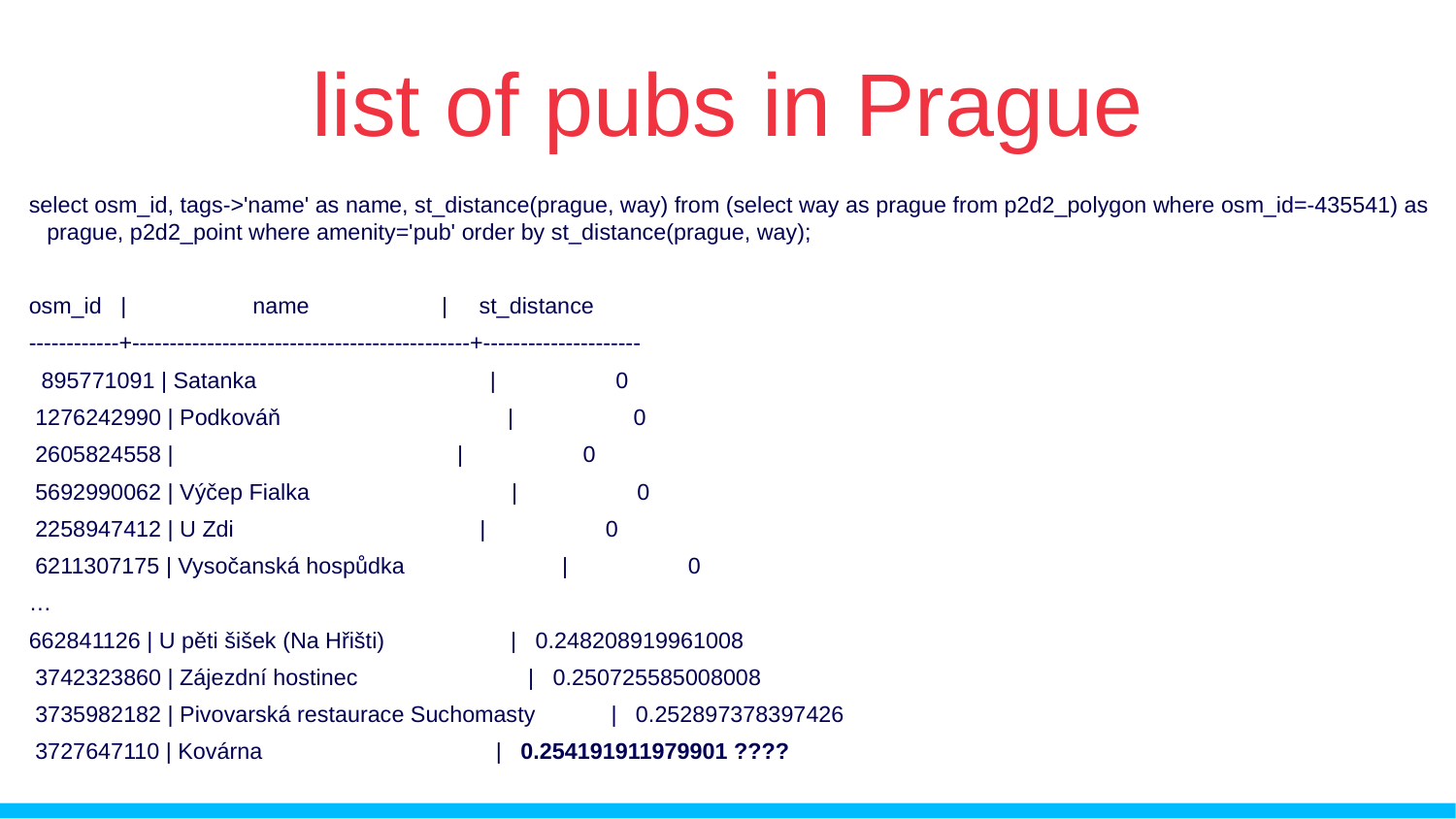

list of pubs in Prague
select osm_id, tags->'name' as name, st_distance(prague, way) from (select way as prague from p2d2_polygon where osm_id=-435541) as prague, p2d2_point where amenity='pub' order by st_distance(prague, way);

osm_id   |                    name                     |     st_distance
------------+---------------------------------------------+---------------------
  895771091 | Satanka                                     |                   0
 1276242990 | Podkováň                                    |                   0
 2605824558 |                                             |                   0
 5692990062 | Výčep Fialka                                |                   0
 2258947412 | U Zdi                                       |                   0
 6211307175 | Vysočanská hospůdka                         |                   0
…
662841126 | U pěti šišek (Na Hřišti)                    |   0.248208919961008
 3742323860 | Zájezdní hostinec                           |   0.250725585008008
 3735982182 | Pivovarská restaurace Suchomasty            |   0.252897378397426
 3727647110 | Kovárna                                     |   0.254191911979901 ????